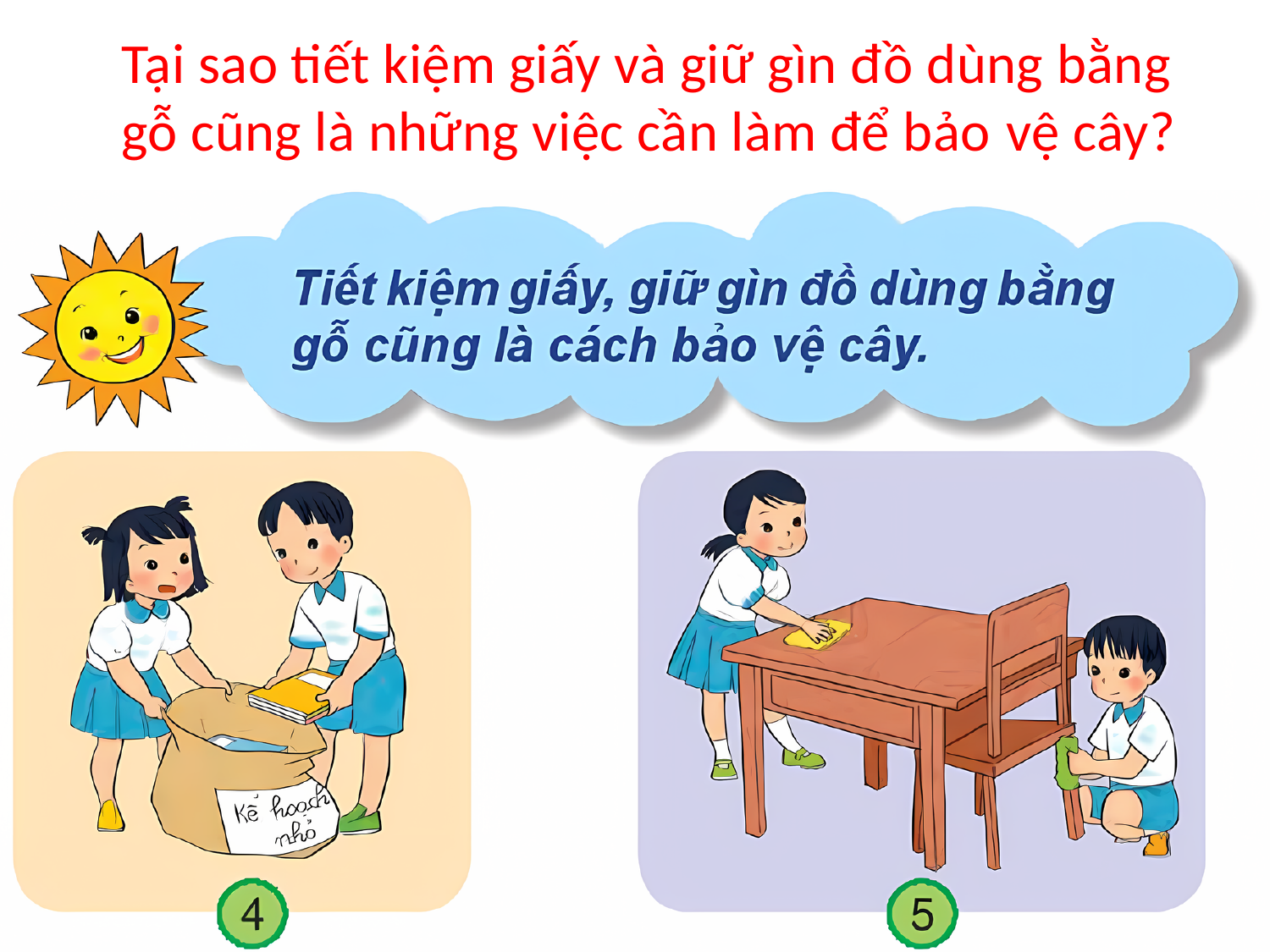

Tại sao tiết kiệm giấy và giữ gìn đồ dùng bằng
gỗ cũng là những việc cần làm để bảo vệ cây?